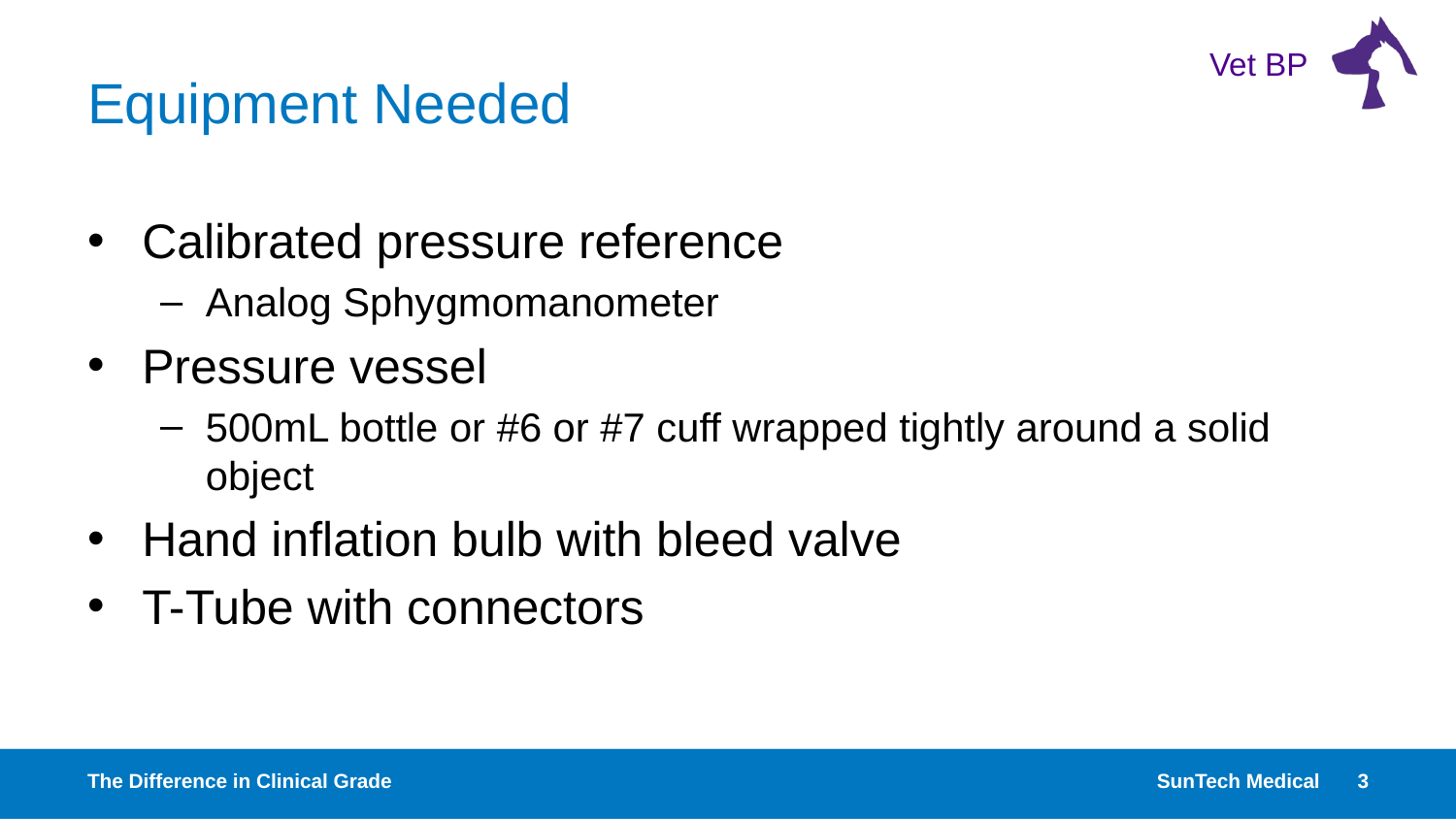

# Equipment Needed
Calibrated pressure reference
Analog Sphygmomanometer
Pressure vessel
500mL bottle or #6 or #7 cuff wrapped tightly around a solid object
Hand inflation bulb with bleed valve
T-Tube with connectors
The Difference in Clinical Grade
SunTech Medical
3